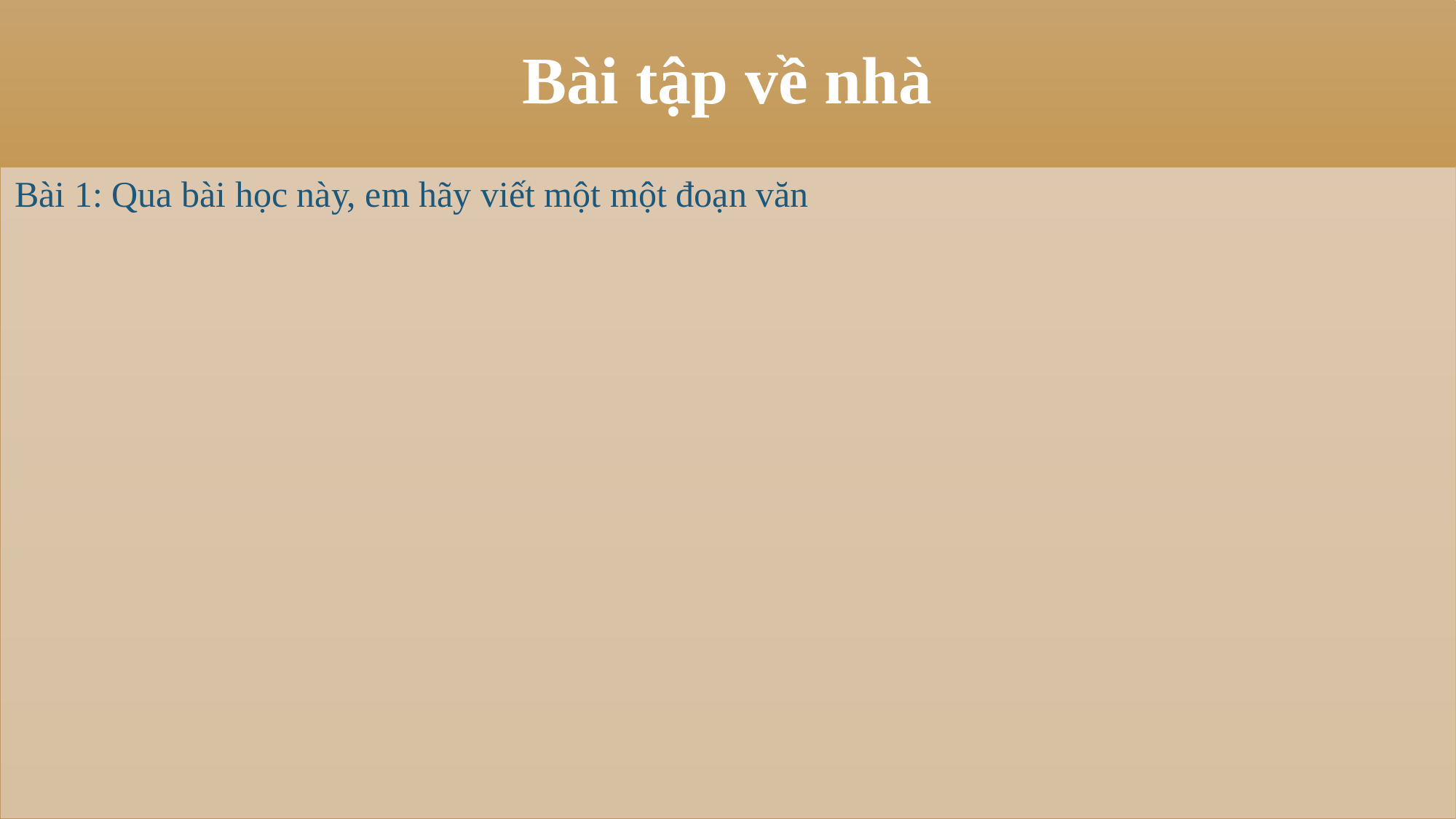

# Bài tập về nhà
Bài 1: Qua bài học này, em hãy viết một một đoạn văn